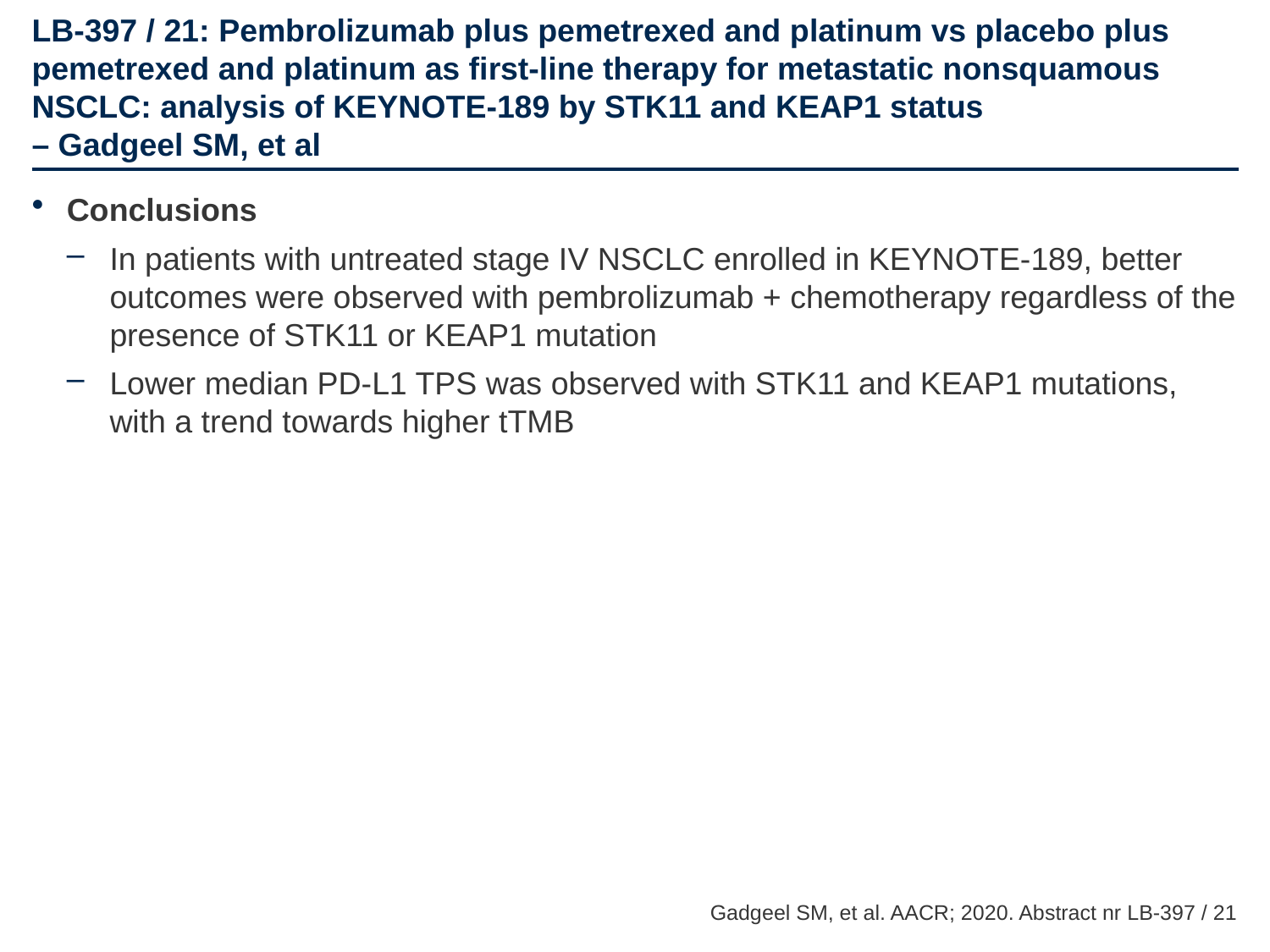

# LB-397 / 21: Pembrolizumab plus pemetrexed and platinum vs placebo plus pemetrexed and platinum as first-line therapy for metastatic nonsquamous NSCLC: analysis of KEYNOTE-189 by STK11 and KEAP1 status – Gadgeel SM, et al
Conclusions
In patients with untreated stage IV NSCLC enrolled in KEYNOTE-189, better outcomes were observed with pembrolizumab + chemotherapy regardless of the presence of STK11 or KEAP1 mutation
Lower median PD-L1 TPS was observed with STK11 and KEAP1 mutations, with a trend towards higher tTMB
Gadgeel SM, et al. AACR; 2020. Abstract nr LB-397 / 21